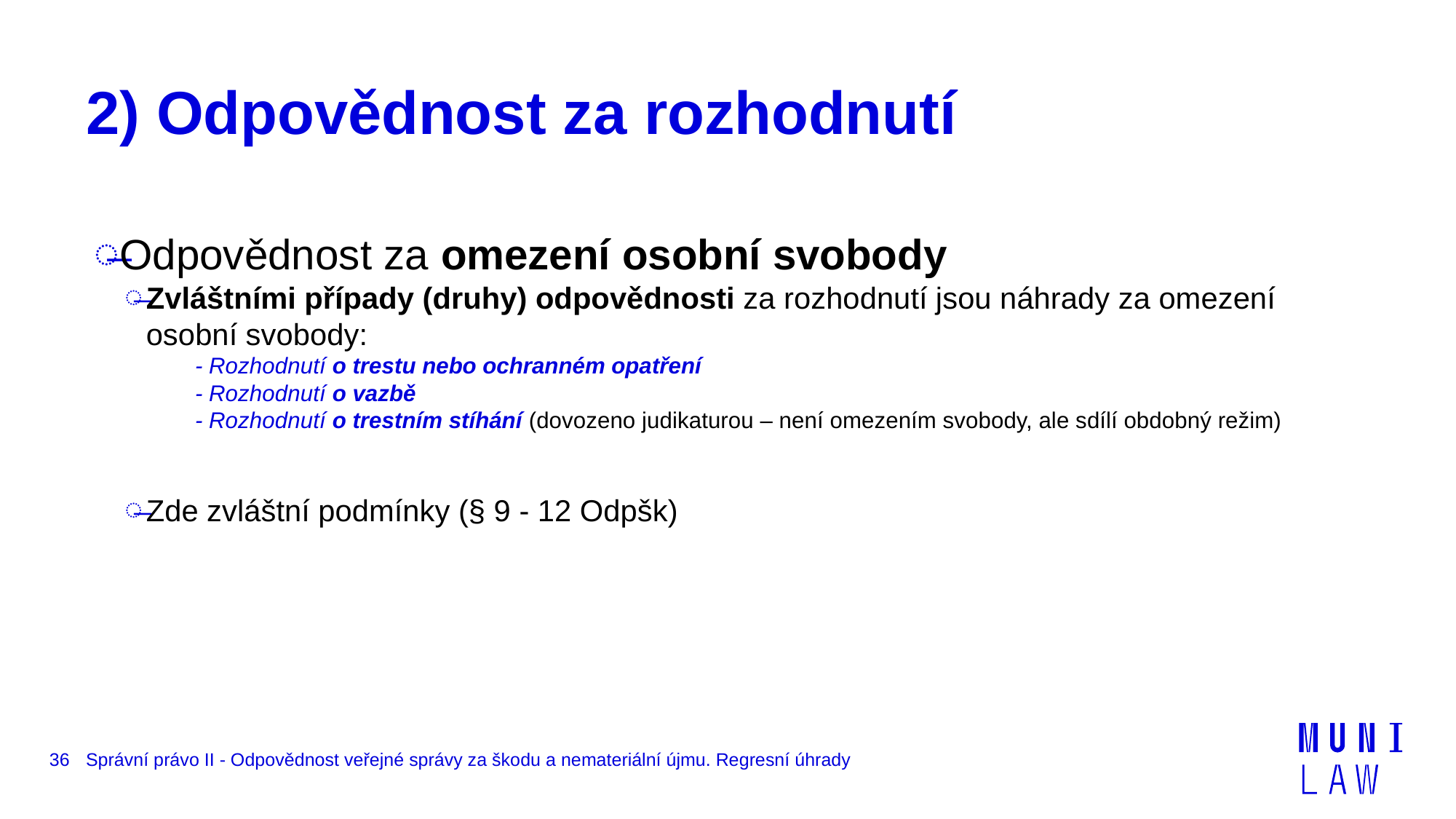

# 2) Odpovědnost za rozhodnutí
Odpovědnost za omezení osobní svobody
Zvláštními případy (druhy) odpovědnosti za rozhodnutí jsou náhrady za omezení osobní svobody:
- Rozhodnutí o trestu nebo ochranném opatření
- Rozhodnutí o vazbě
- Rozhodnutí o trestním stíhání (dovozeno judikaturou – není omezením svobody, ale sdílí obdobný režim)

Zde zvláštní podmínky (§ 9 - 12 Odpšk)

36
Správní právo II - Odpovědnost veřejné správy za škodu a nemateriální újmu. Regresní úhrady